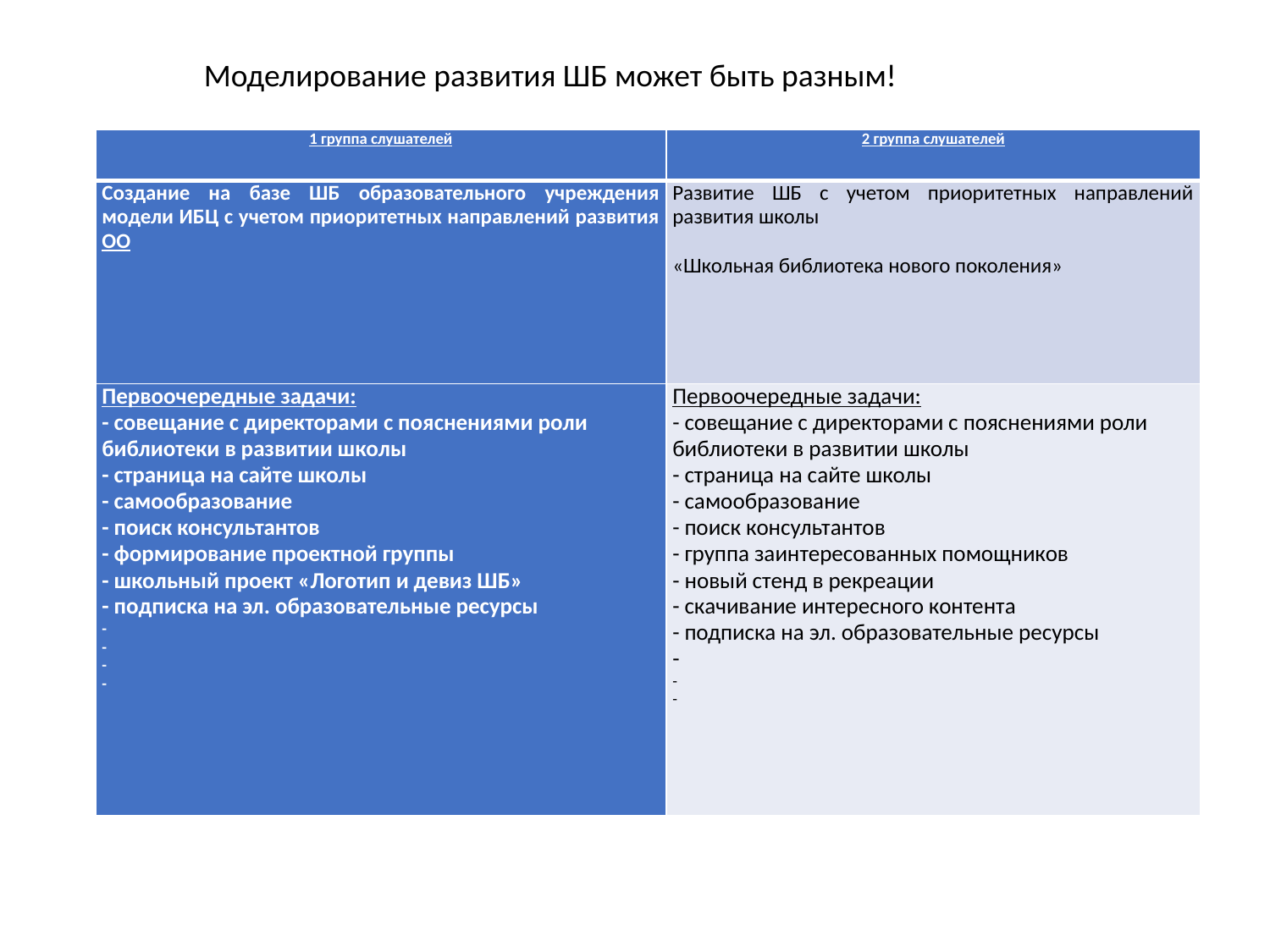

Моделирование развития ШБ может быть разным!
| 1 группа слушателей | 2 группа слушателей |
| --- | --- |
| Создание на базе ШБ образовательного учреждения модели ИБЦ с учетом приоритетных направлений развития ОО | Развитие ШБ с учетом приоритетных направлений развития школы   «Школьная библиотека нового поколения» |
| Первоочередные задачи: - совещание с директорами с пояснениями роли библиотеки в развитии школы - страница на сайте школы - самообразование - поиск консультантов - формирование проектной группы - школьный проект «Логотип и девиз ШБ» - подписка на эл. образовательные ресурсы - - - - | Первоочередные задачи: - совещание с директорами с пояснениями роли библиотеки в развитии школы - страница на сайте школы - самообразование - поиск консультантов - группа заинтересованных помощников - новый стенд в рекреации - скачивание интересного контента - подписка на эл. образовательные ресурсы - - - |